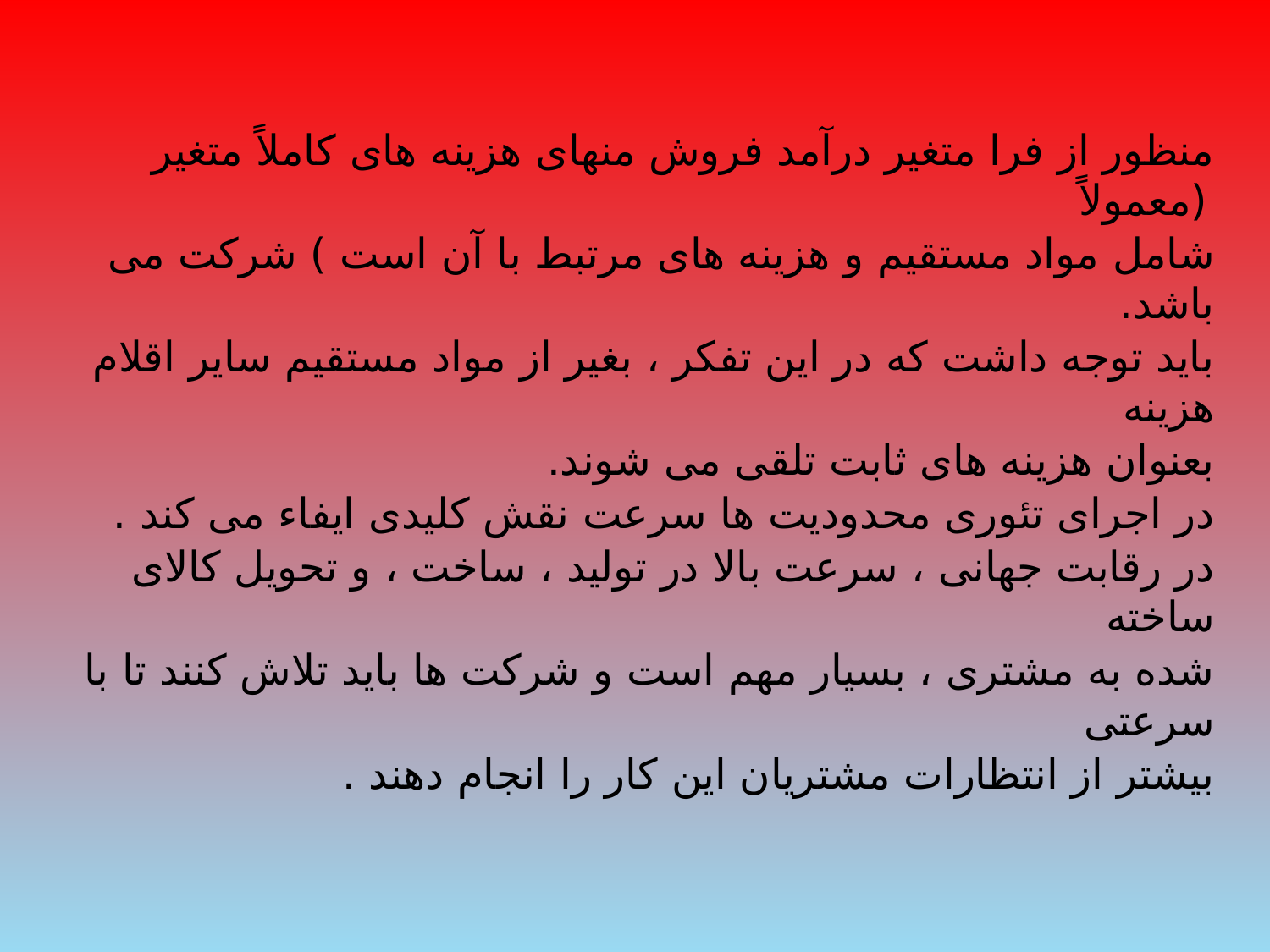

منظور از فرا متغیر درآمد فروش منهای هزینه های کاملاً متغیر (معمولاً
شامل مواد مستقیم و هزینه های مرتبط با آن است ) شرکت می باشد.
باید توجه داشت که در این تفکر ، بغیر از مواد مستقیم سایر اقلام هزینه
بعنوان هزینه های ثابت تلقی می شوند.
در اجرای تئوری محدودیت ها سرعت نقش کلیدی ایفاء می کند .
در رقابت جهانی ، سرعت بالا در تولید ، ساخت ، و تحویل کالای ساخته
شده به مشتری ، بسیار مهم است و شرکت ها باید تلاش کنند تا با سرعتی
بیشتر از انتظارات مشتریان این کار را انجام دهند .